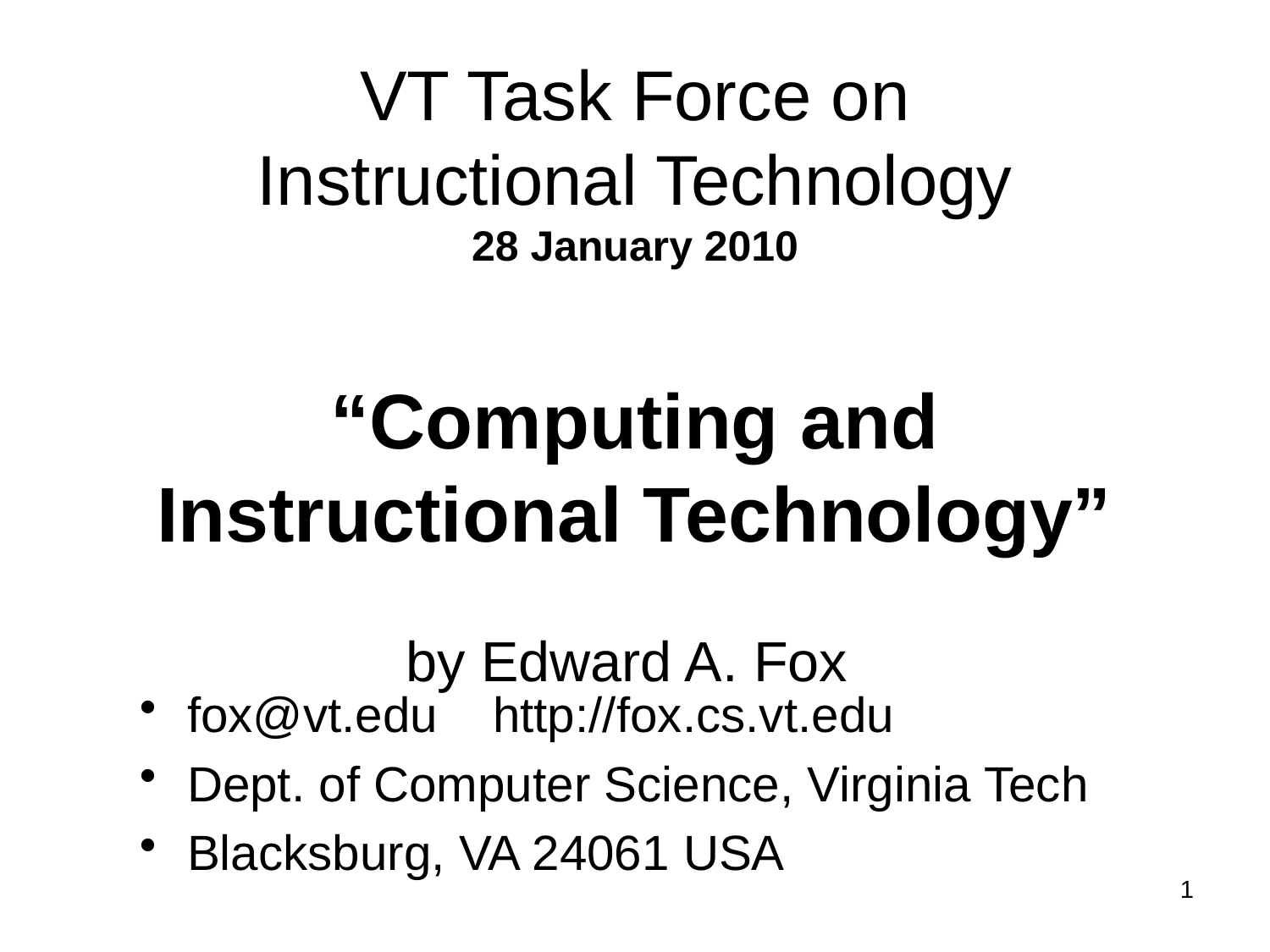

# VT Task Force on Instructional Technology 28 January 2010 “Computing and Instructional Technology” by Edward A. Fox
fox@vt.edu    http://fox.cs.vt.edu
Dept. of Computer Science, Virginia Tech
Blacksburg, VA 24061 USA
1